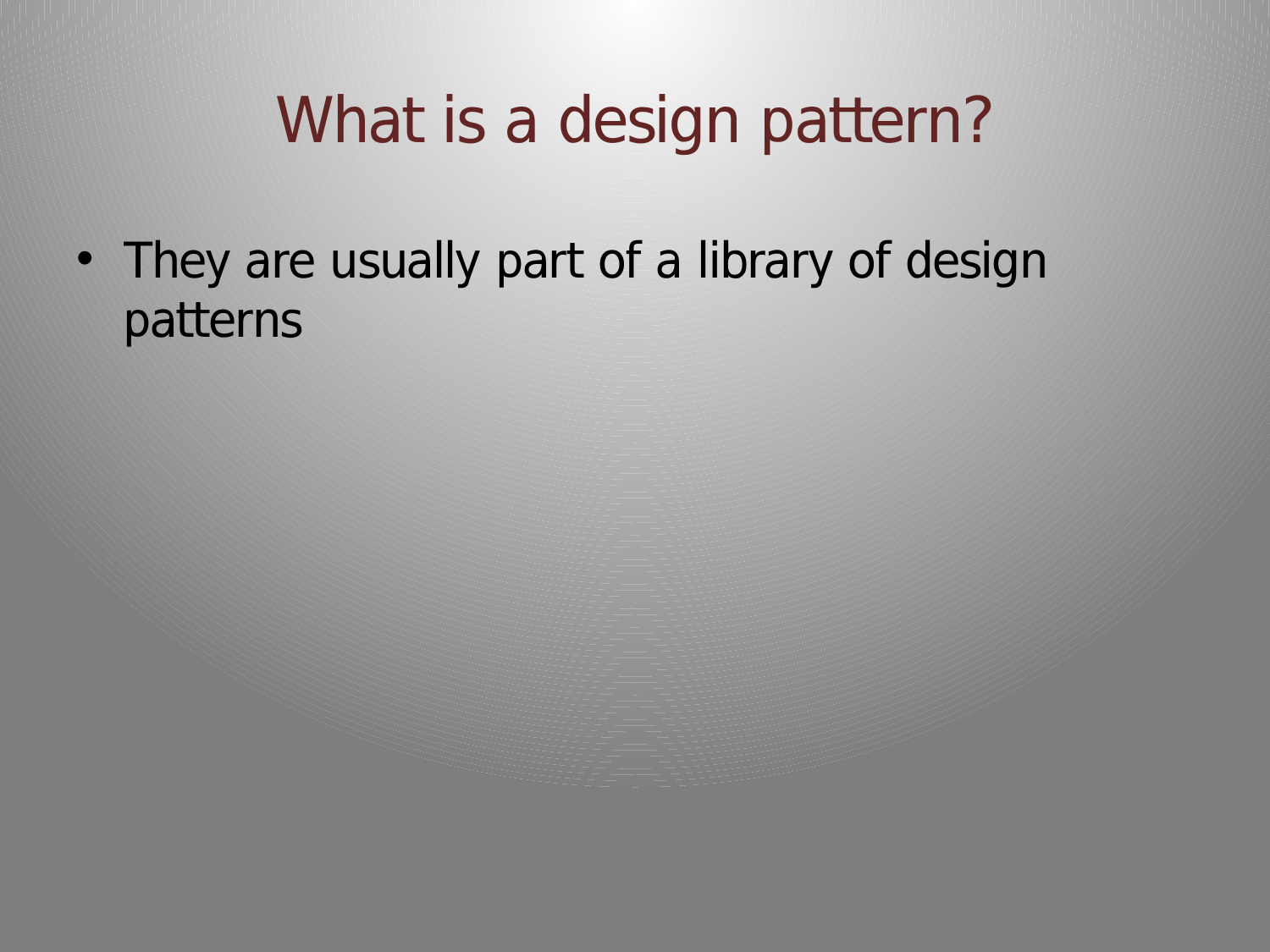

# What is a design pattern?
They are usually part of a library of design patterns